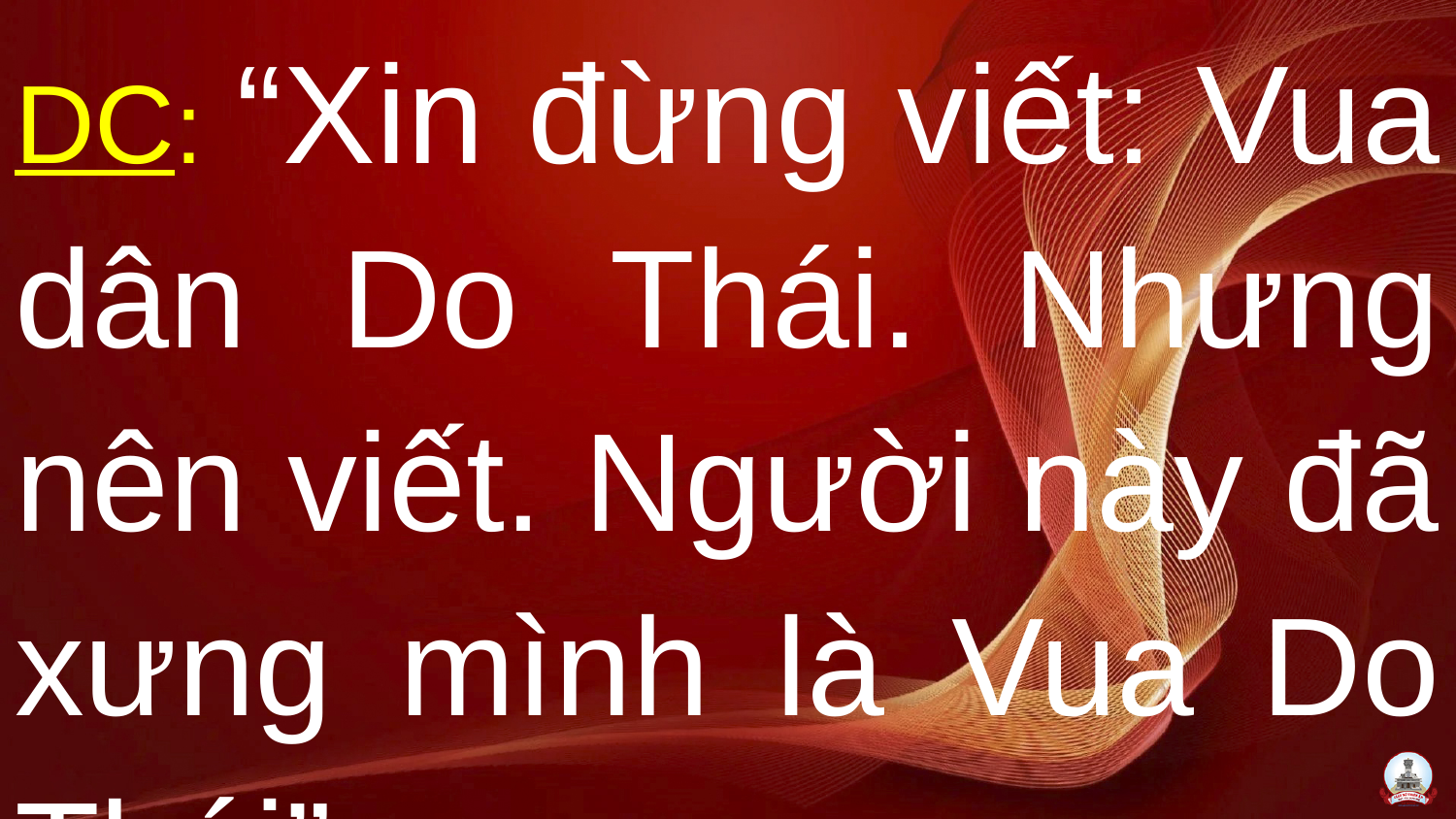

DC: “Xin đừng viết: Vua dân Do Thái. Nhưng nên viết. Người này đã xưng mình là Vua Do Thái”